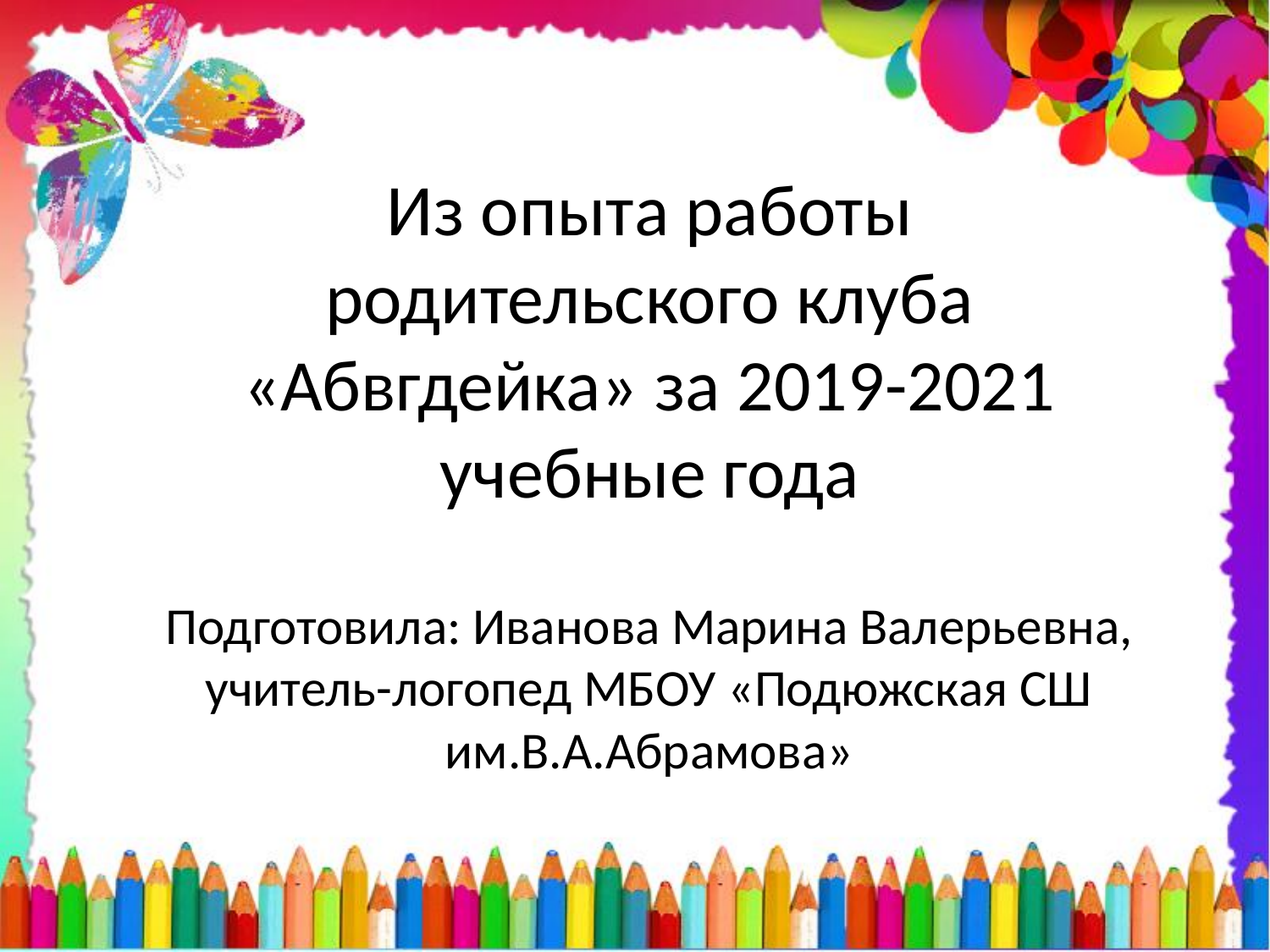

# Из опыта работы родительского клуба «Абвгдейка» за 2019-2021 учебные года
Подготовила: Иванова Марина Валерьевна, учитель-логопед МБОУ «Подюжская СШ им.В.А.Абрамова»